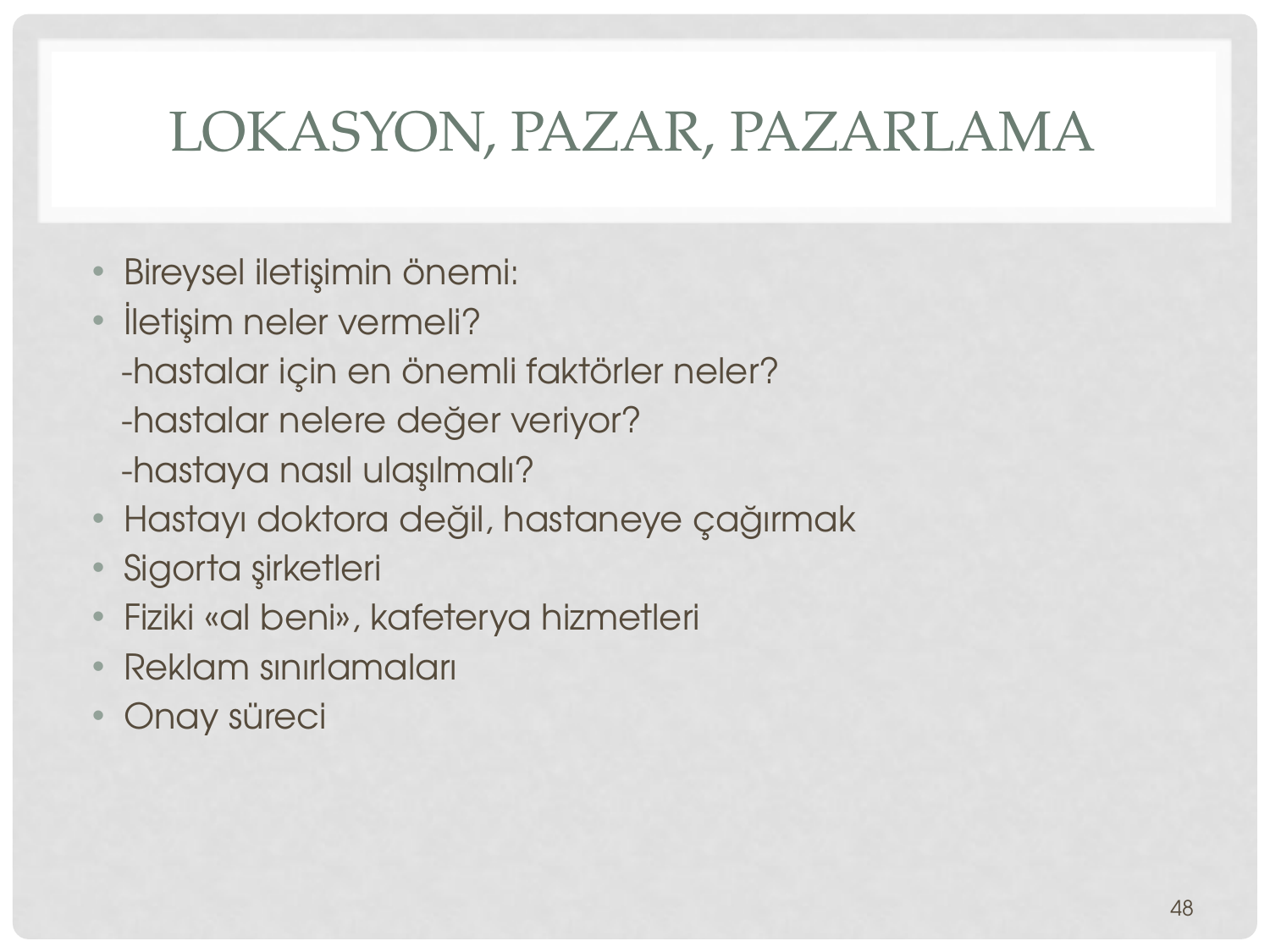

# LOKASYON, PAZAR, PAZARLAMA
Bireysel iletişimin önemi:
İletişim neler vermeli?
   -hastalar için en önemli faktörler neler?
   -hastalar nelere değer veriyor?
   -hastaya nasıl ulaşılmalı?
Hastayı doktora değil, hastaneye çağırmak
Sigorta şirketleri
Fiziki «al beni», kafeterya hizmetleri
Reklam sınırlamaları
Onay süreci

48